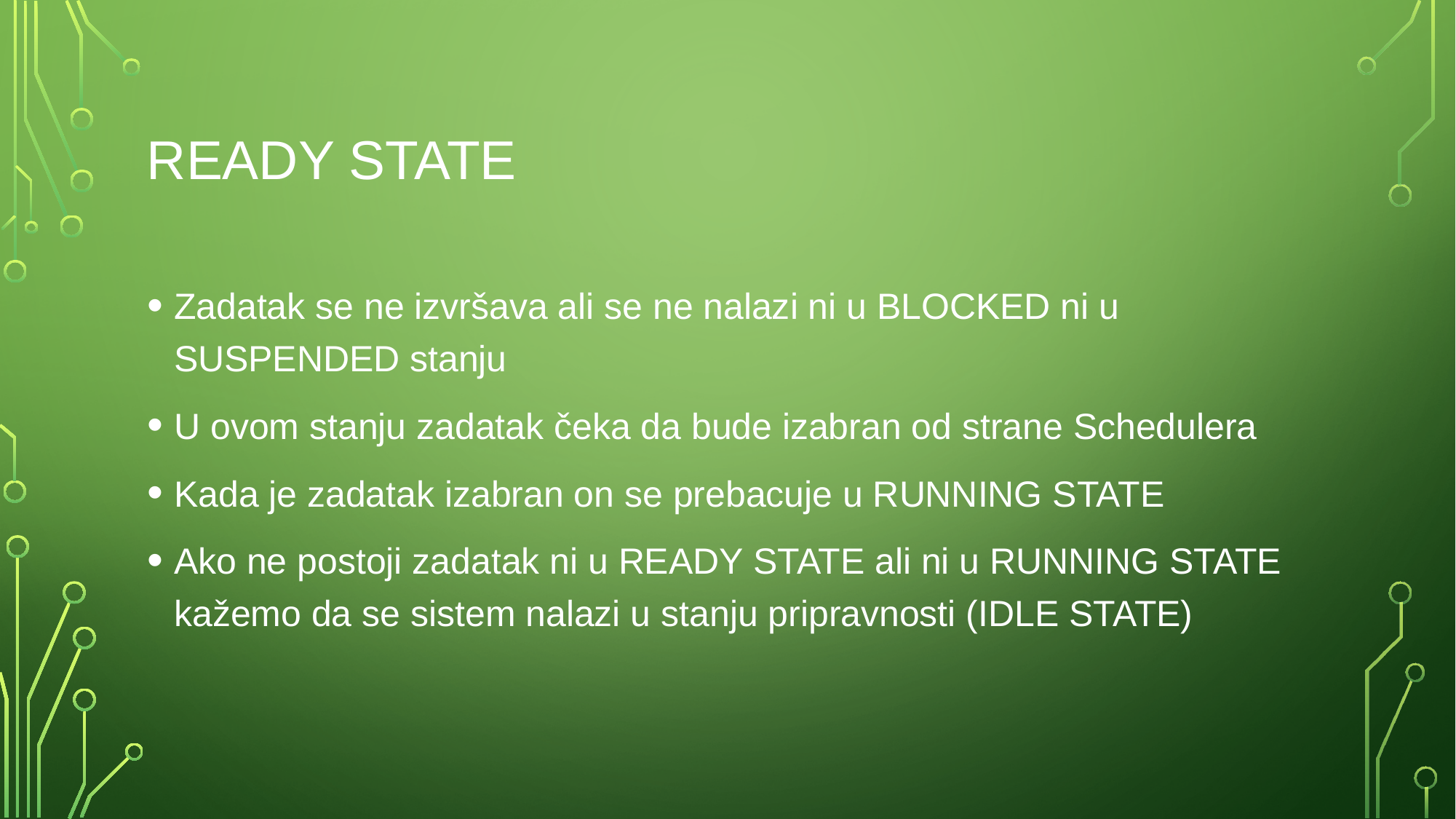

Ready state
Zadatak se ne izvršava ali se ne nalazi ni u BLOCKED ni u SUSPENDED stanju
U ovom stanju zadatak čeka da bude izabran od strane Schedulera
Kada je zadatak izabran on se prebacuje u RUNNING STATE
Ako ne postoji zadatak ni u READY STATE ali ni u RUNNING STATE kažemo da se sistem nalazi u stanju pripravnosti (IDLE STATE)